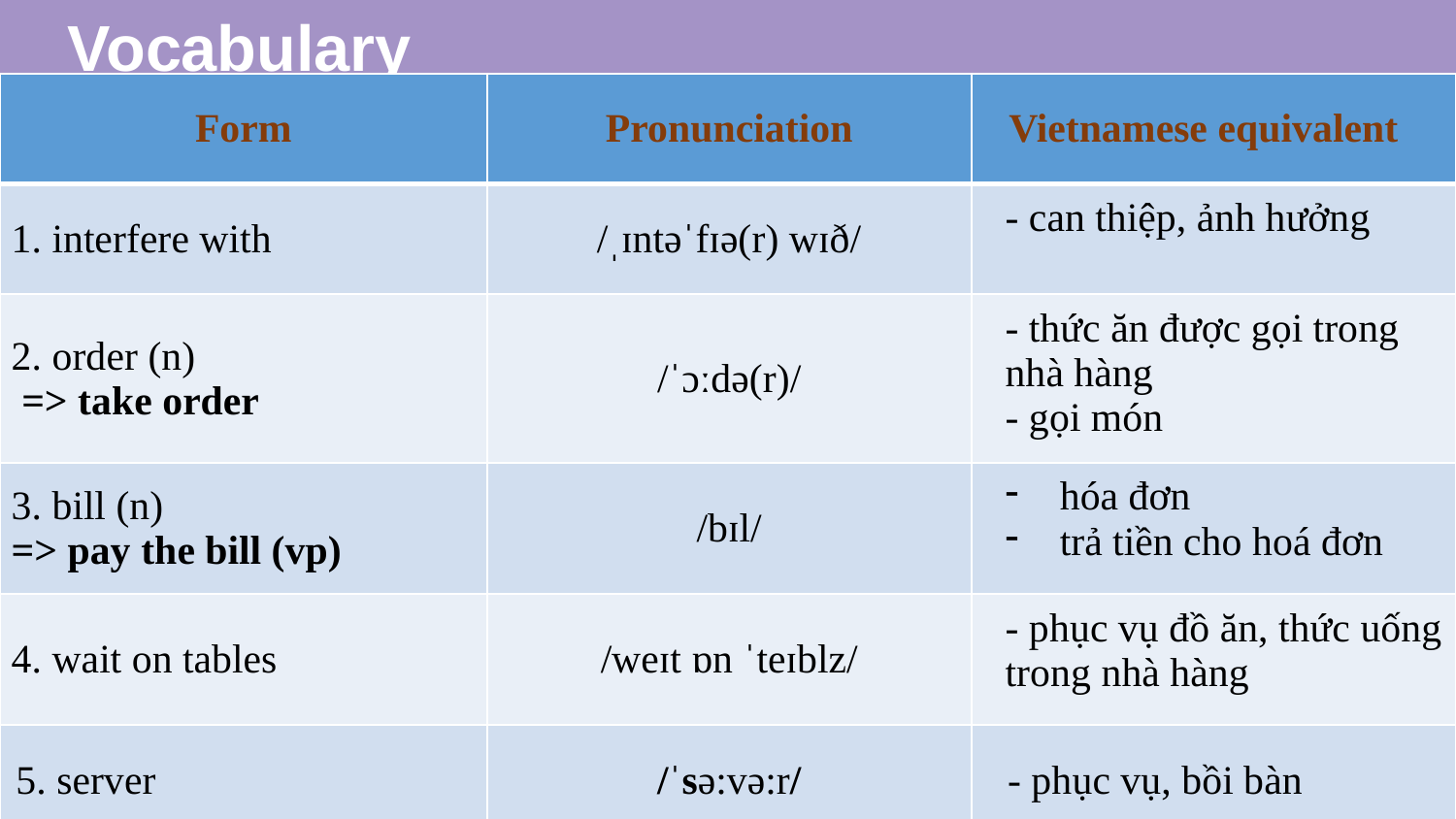

Vocabulary
| Form | Pronunciation | Vietnamese equivalent |
| --- | --- | --- |
| 1. interfere with | /ˌɪntəˈfɪə(r) wɪð/ | - can thiệp, ảnh hưởng |
| 2. order (n) => take order | /ˈɔːdə(r)/ | - thức ăn được gọi trong nhà hàng - gọi món |
| 3. bill (n) => pay the bill (vp) | /bɪl/ | hóa đơn trả tiền cho hoá đơn |
| 4. wait on tables | /weɪt ɒn ˈteɪblz/ | - phục vụ đồ ăn, thức uống trong nhà hàng |
| 5. server | /ˈsə:və:r/ | - phục vụ, bồi bàn |